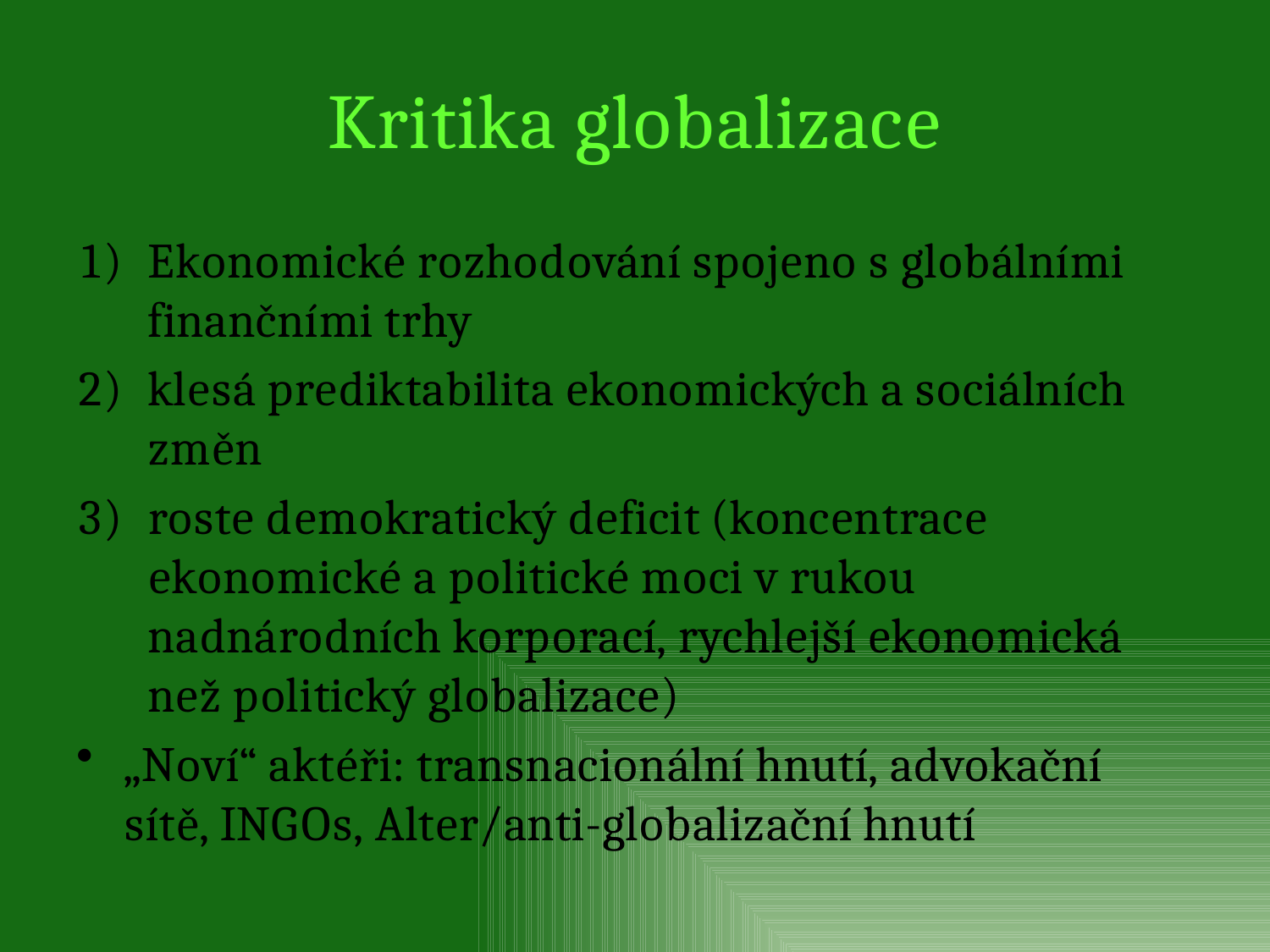

# Kritika globalizace
Ekonomické rozhodování spojeno s globálními finančními trhy
klesá prediktabilita ekonomických a sociálních změn
roste demokratický deficit (koncentrace ekonomické a politické moci v rukou nadnárodních korporací, rychlejší ekonomická než politický globalizace)
„Noví“ aktéři: transnacionální hnutí, advokační sítě, INGOs, Alter/anti-globalizační hnutí